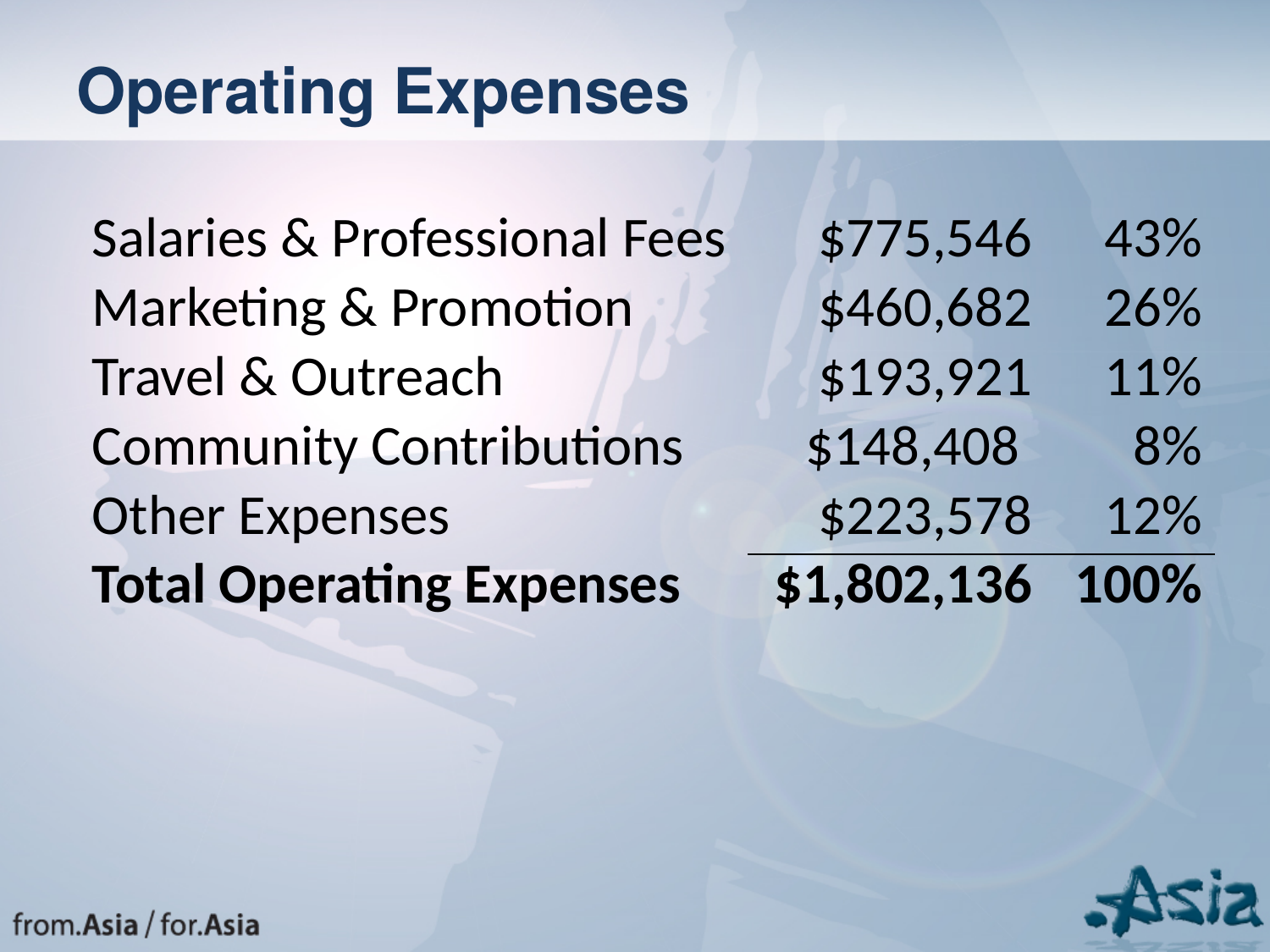

# Operating Expenses

| Salaries & Professional Fees | $775,546 | 43% |
| --- | --- | --- |
| Marketing & Promotion | $460,682 | 26% |
| Travel & Outreach | $193,921 | 11% |
| Community Contributions | $148,408 | 8% |
| Other Expenses | $223,578 | 12% |
| Total Operating Expenses | $1,802,136 | 100% |